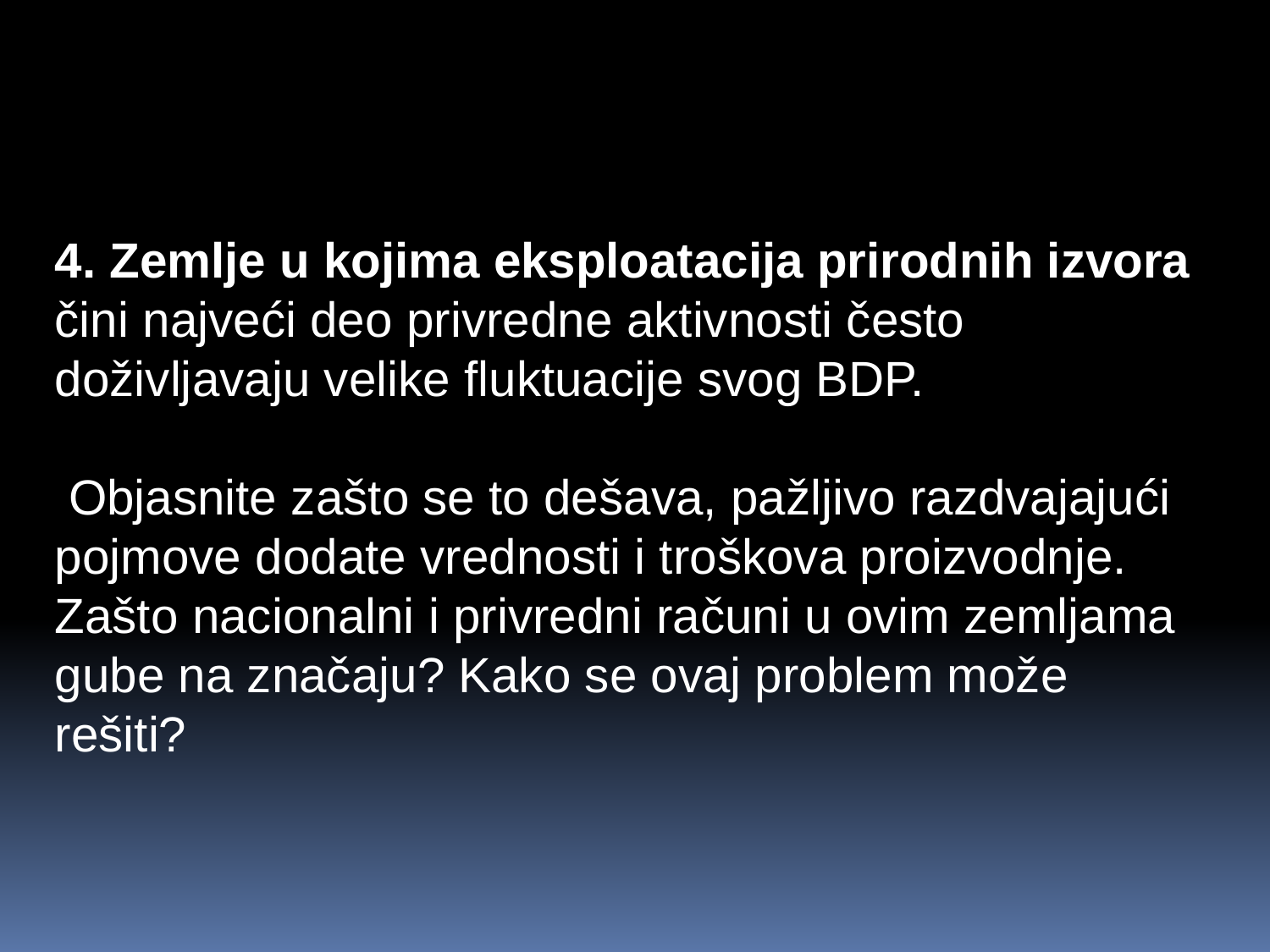

4. Zemlje u kojima eksploatacija prirodnih izvora čini najveći deo privredne aktivnosti često doživljavaju velike fluktuacije svog BDP.

 Objasnite zašto se to dešava, pažljivo razdvajajući pojmove dodate vrednosti i troškova proizvodnje. Zašto nacionalni i privredni računi u ovim zemljama
gube na značaju? Kako se ovaj problem može
rešiti?